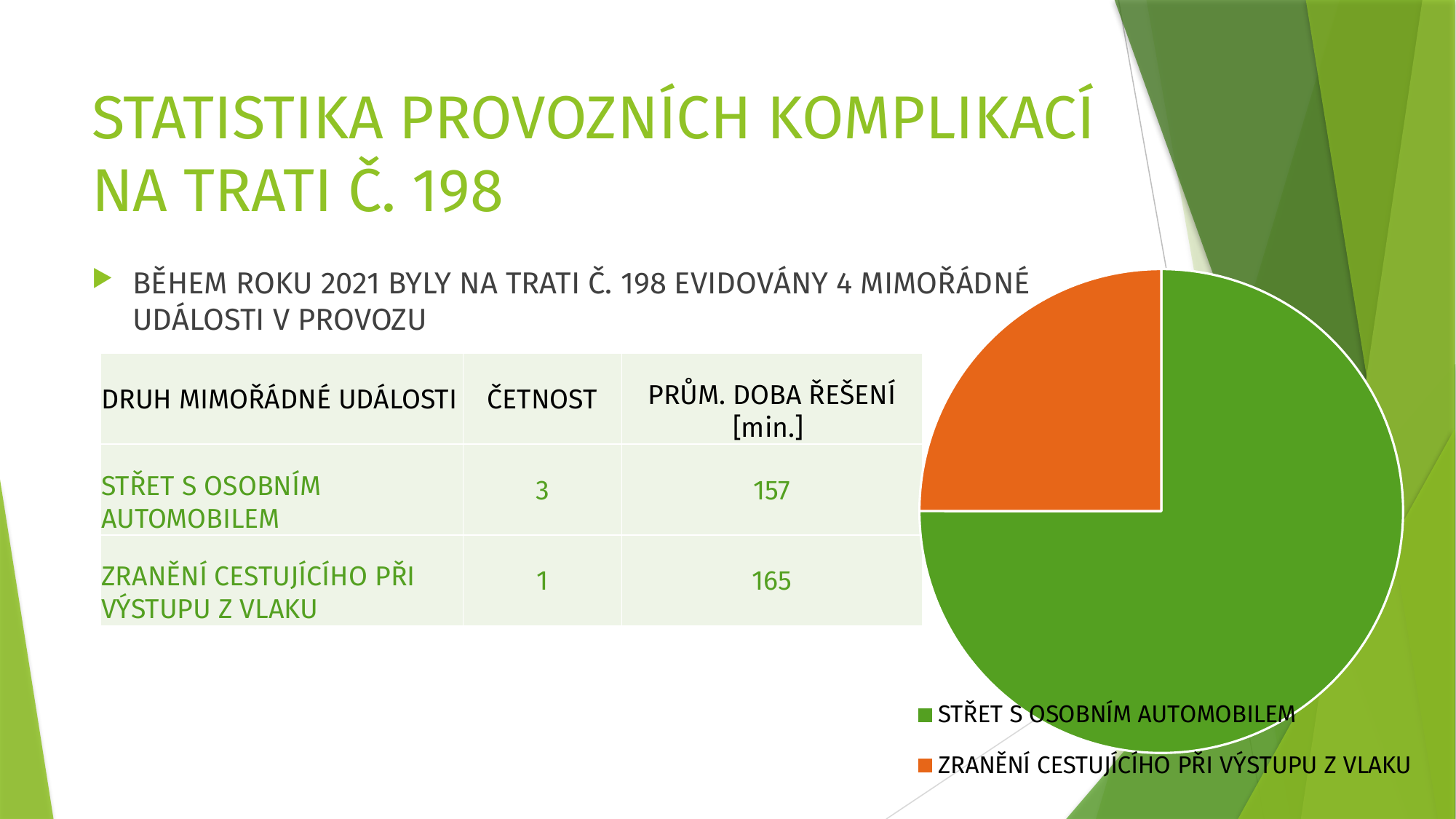

# STATISTIKA PROVOZNÍCH KOMPLIKACÍ NA TRATI Č. 198
BĚHEM ROKU 2021 BYLY NA TRATI Č. 198 EVIDOVÁNY 4 MIMOŘÁDNÉ UDÁLOSTI V PROVOZU

### Chart

| Category |  |
|---|---|
| STŘET S OSOBNÍM AUTOMOBILEM | 3.0 |
| ZRANĚNÍ CESTUJÍCÍHO PŘI VÝSTUPU Z VLAKU | 1.0 |
| DRUH MIMOŘÁDNÉ UDÁLOSTI | ČETNOST | PRŮM. DOBA ŘEŠENÍ [min.] |
| --- | --- | --- |
| STŘET S OSOBNÍM AUTOMOBILEM | 3 | 157 |
| ZRANĚNÍ CESTUJÍCÍHO PŘI VÝSTUPU Z VLAKU | 1 | 165 |